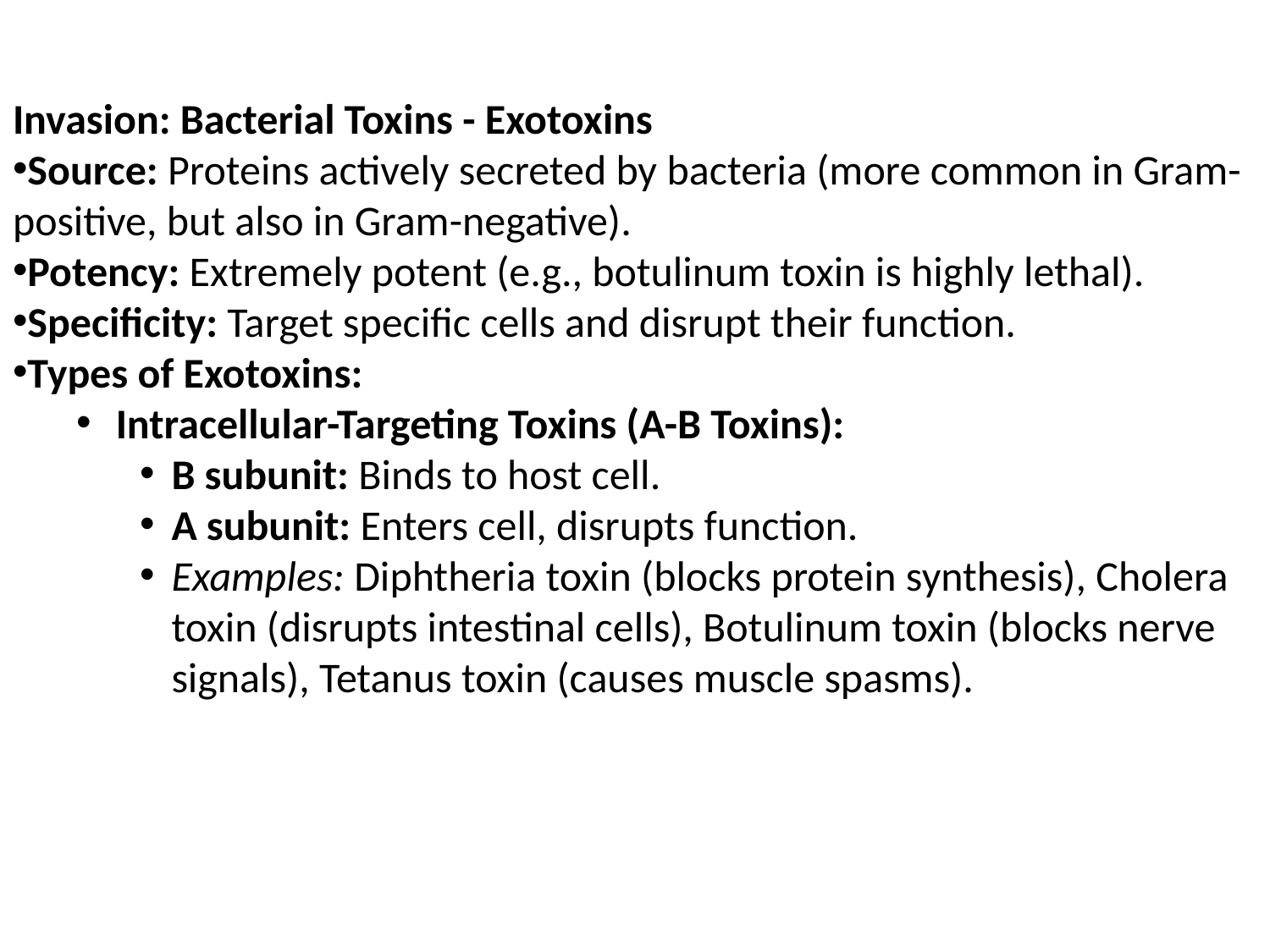

Invasion: Bacterial Toxins - Exotoxins
Source: Proteins actively secreted by bacteria (more common in Gram-positive, but also in Gram-negative).
Potency: Extremely potent (e.g., botulinum toxin is highly lethal).
Specificity: Target specific cells and disrupt their function.
Types of Exotoxins:
Intracellular-Targeting Toxins (A-B Toxins):
B subunit: Binds to host cell.
A subunit: Enters cell, disrupts function.
Examples: Diphtheria toxin (blocks protein synthesis), Cholera toxin (disrupts intestinal cells), Botulinum toxin (blocks nerve signals), Tetanus toxin (causes muscle spasms).